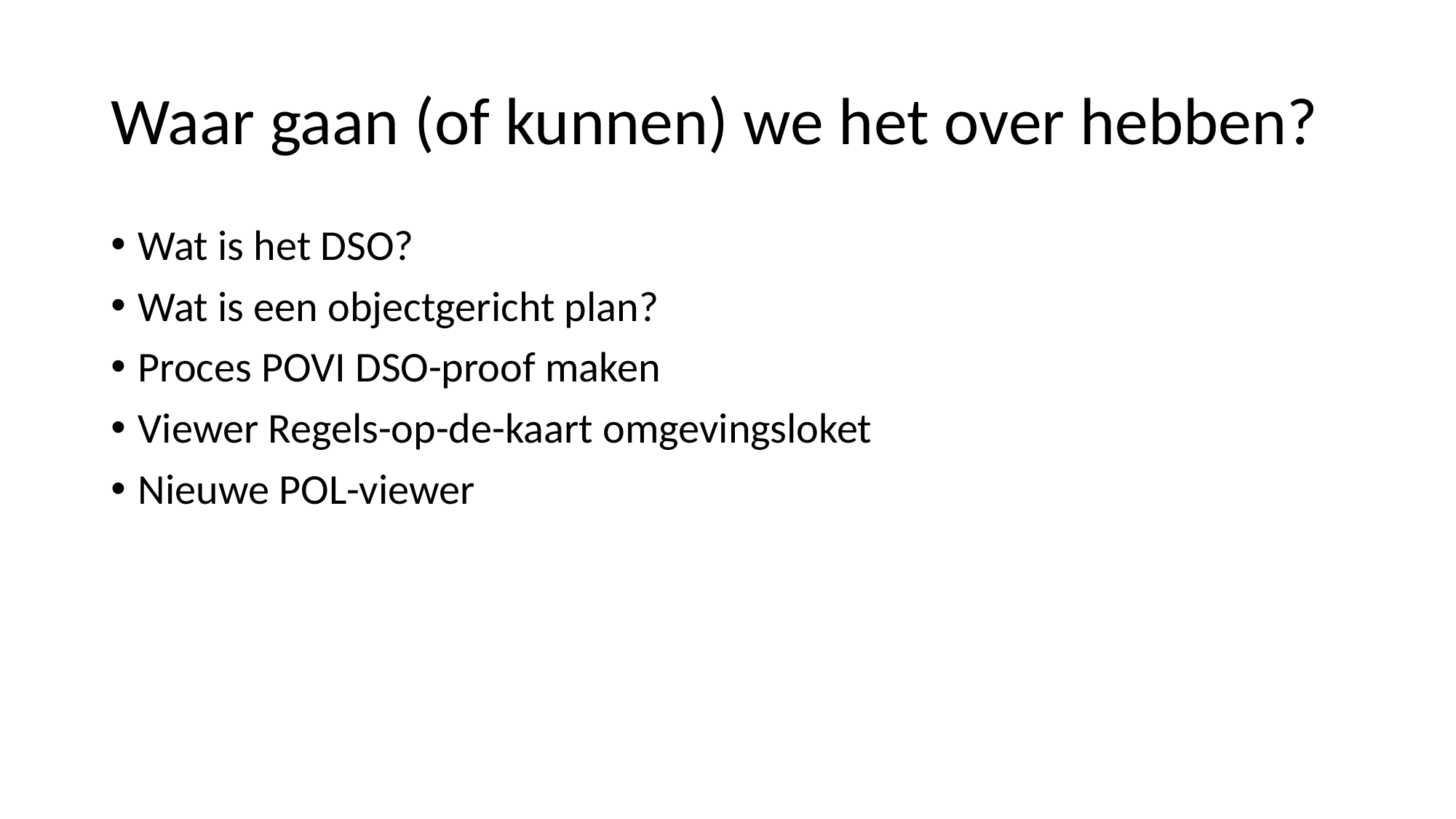

# Waar gaan (of kunnen) we het over hebben?
Wat is het DSO?
Wat is een objectgericht plan?
Proces POVI DSO-proof maken
Viewer Regels-op-de-kaart omgevingsloket
Nieuwe POL-viewer